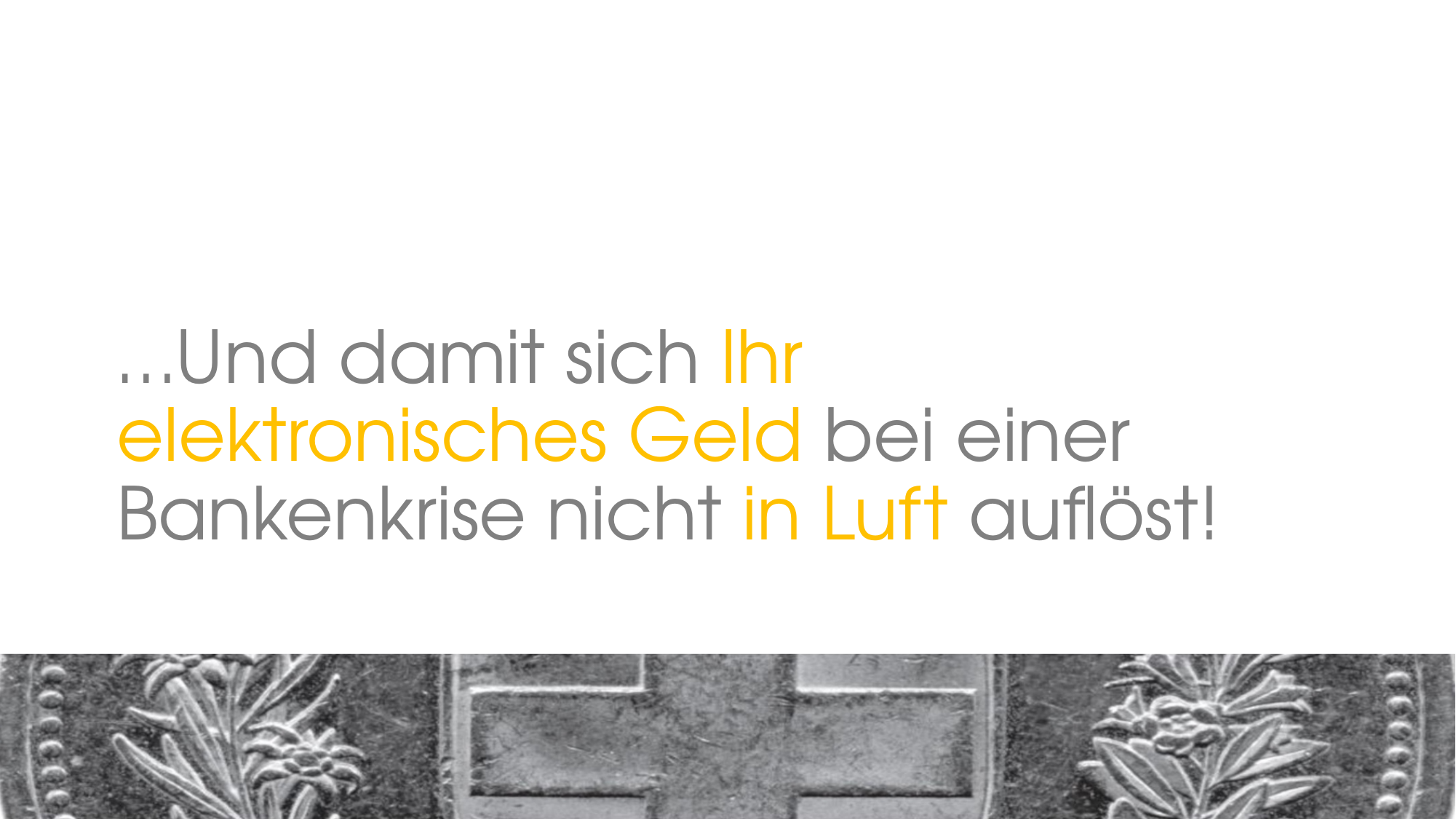

# …Und damit sich Ihr elektronisches Geld bei einer Bankenkrise nicht in Luft auflöst!